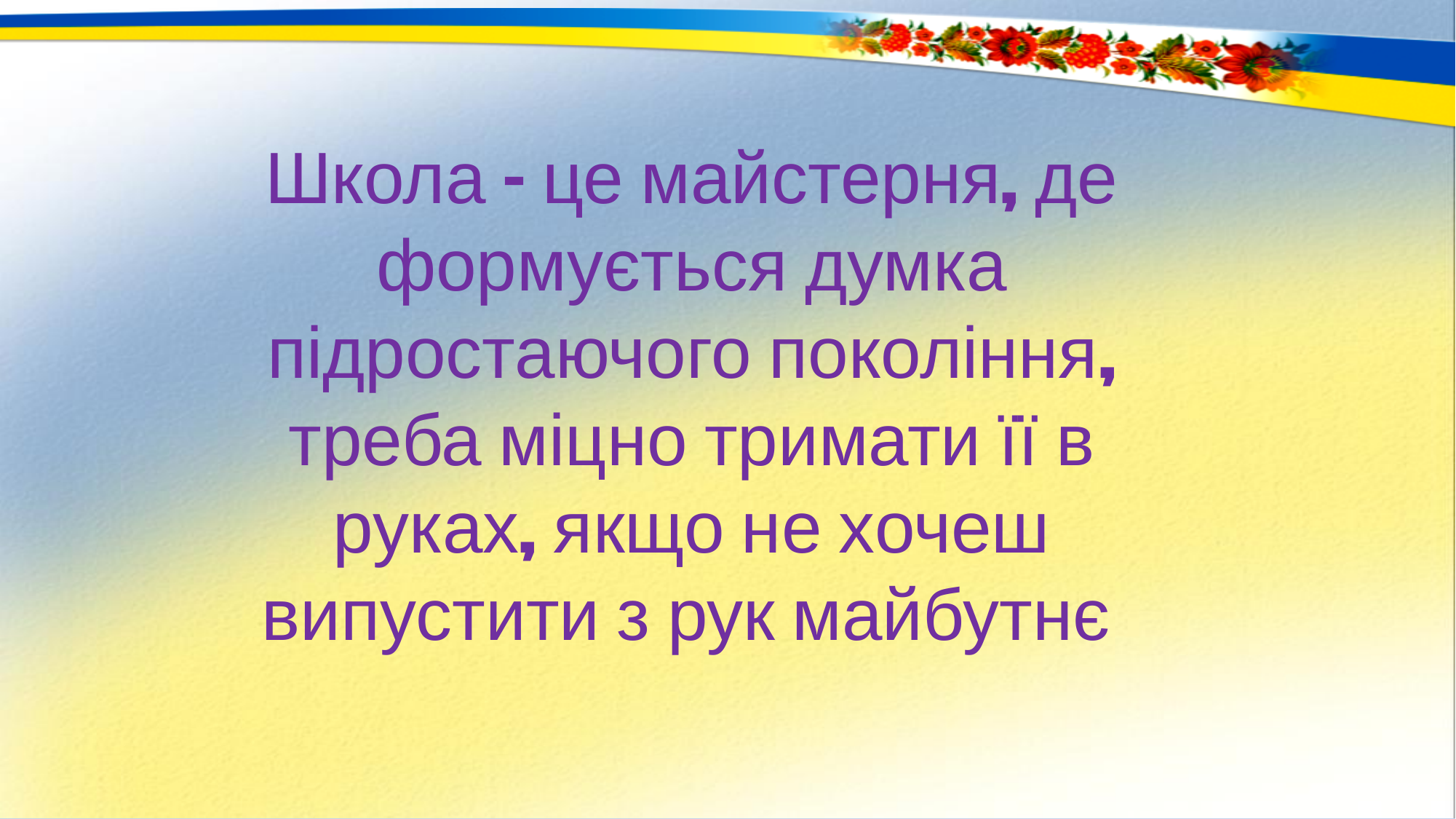

Школа - це майстерня, де формується думка підростаючого покоління, треба міцно тримати її в руках, якщо не хочеш випустити з рук майбутнє